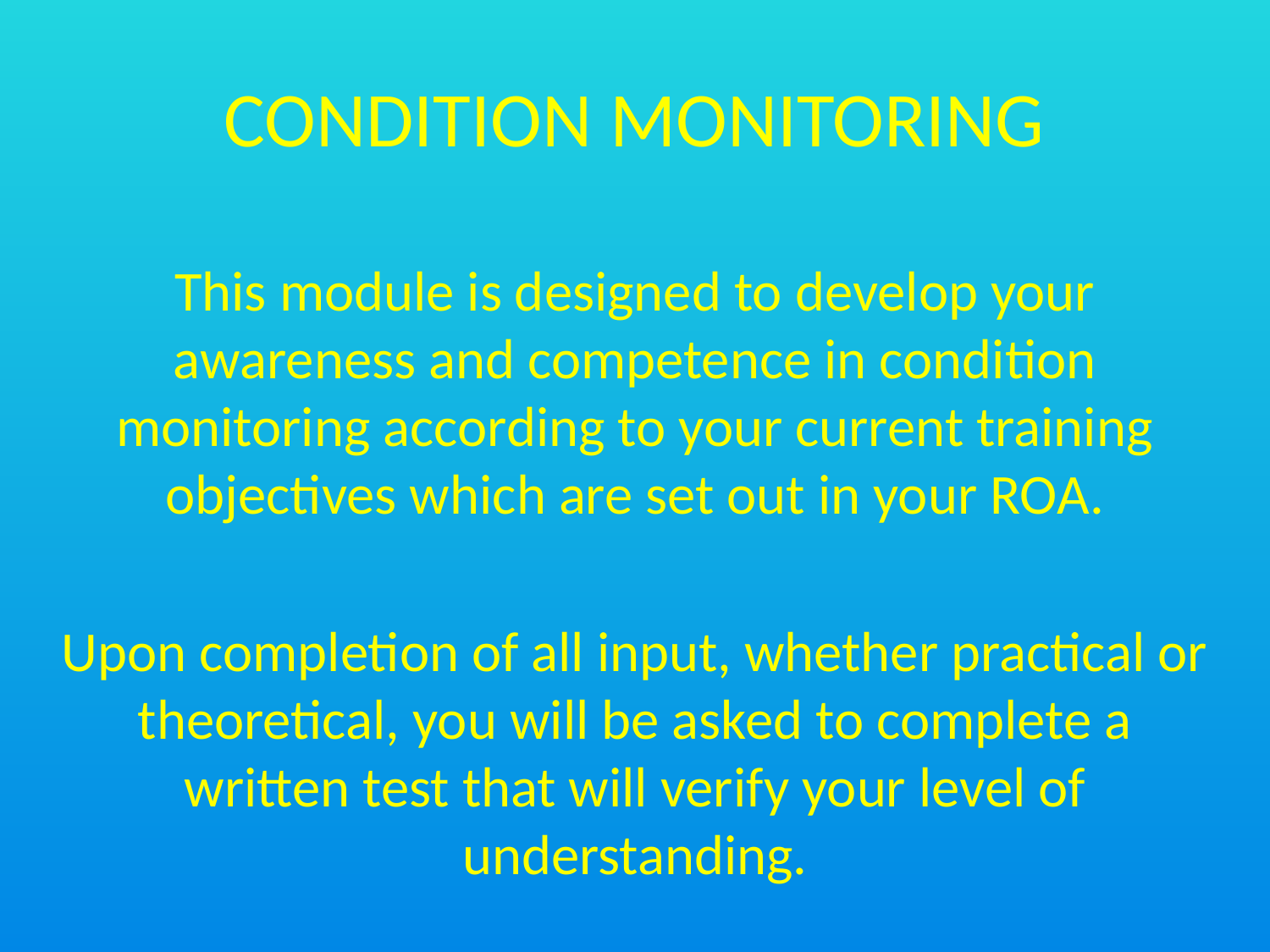

# CONDITION MONITORING
This module is designed to develop your awareness and competence in condition monitoring according to your current training objectives which are set out in your ROA.

Upon completion of all input, whether practical or theoretical, you will be asked to complete a written test that will verify your level of understanding.